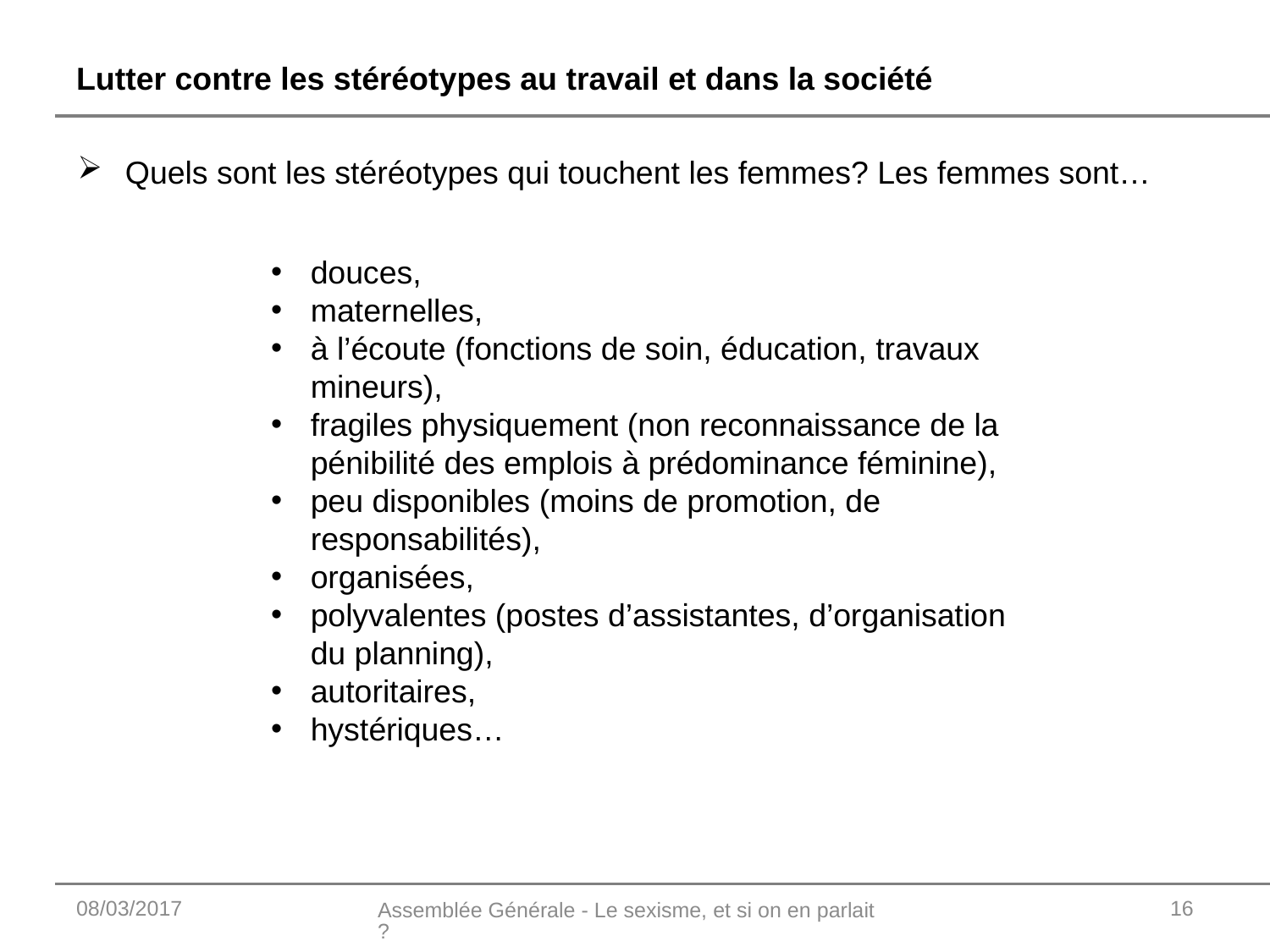

# Lutter contre les stéréotypes au travail et dans la société
Quels sont les stéréotypes qui touchent les femmes? Les femmes sont…

douces,
maternelles,
à l’écoute (fonctions de soin, éducation, travaux mineurs),
fragiles physiquement (non reconnaissance de la pénibilité des emplois à prédominance féminine),
peu disponibles (moins de promotion, de responsabilités),
organisées,
polyvalentes (postes d’assistantes, d’organisation du planning),
autoritaires,
hystériques…

08/03/2017
Assemblée Générale - Le sexisme, et si on en parlait ?
16